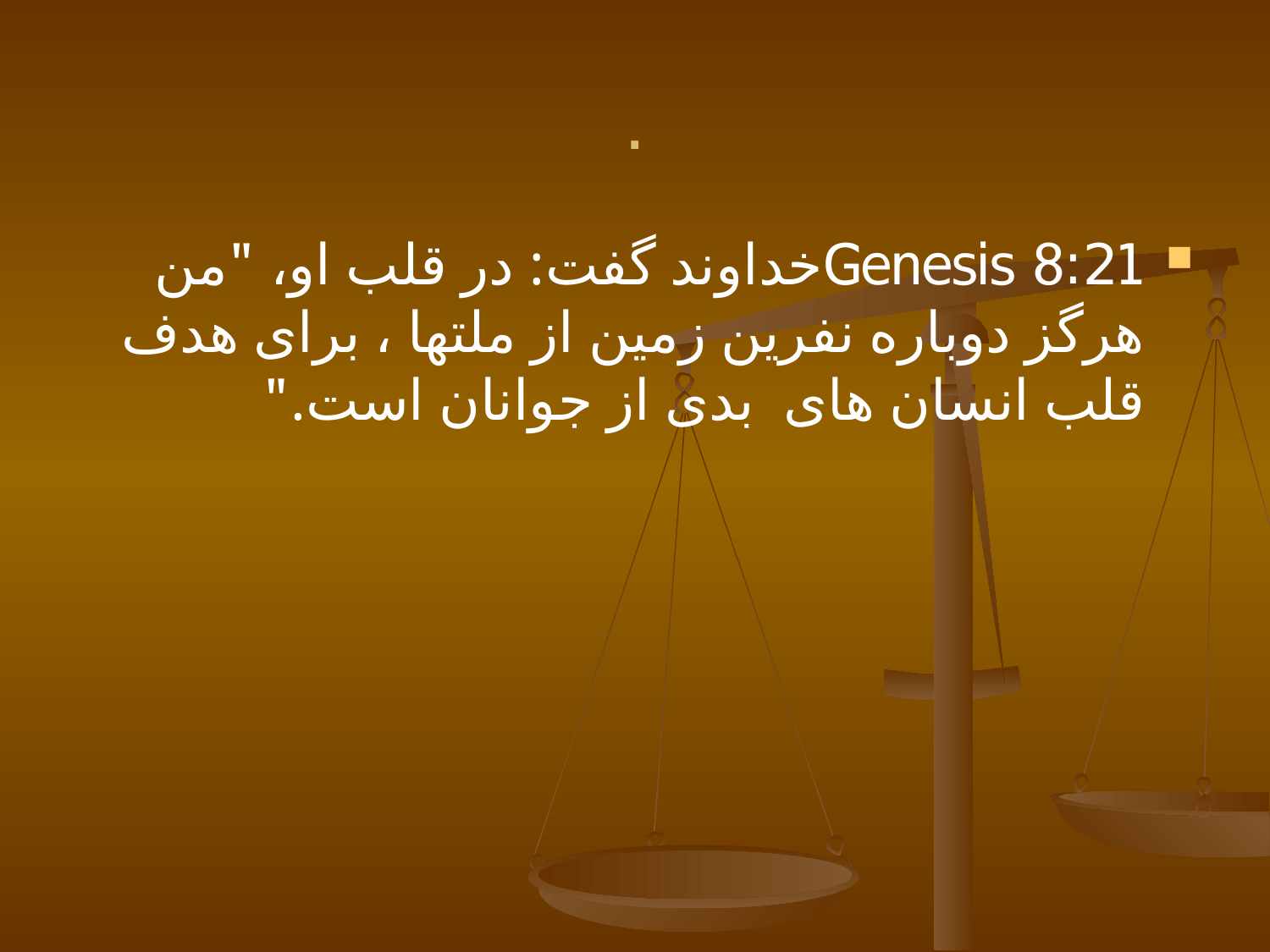

# .
Genesis 8:21خداوند گفت: در قلب او، "من هرگز دوباره نفرین زمین از ملتها ، برای هدف قلب انسان های  بدی از جوانان است."